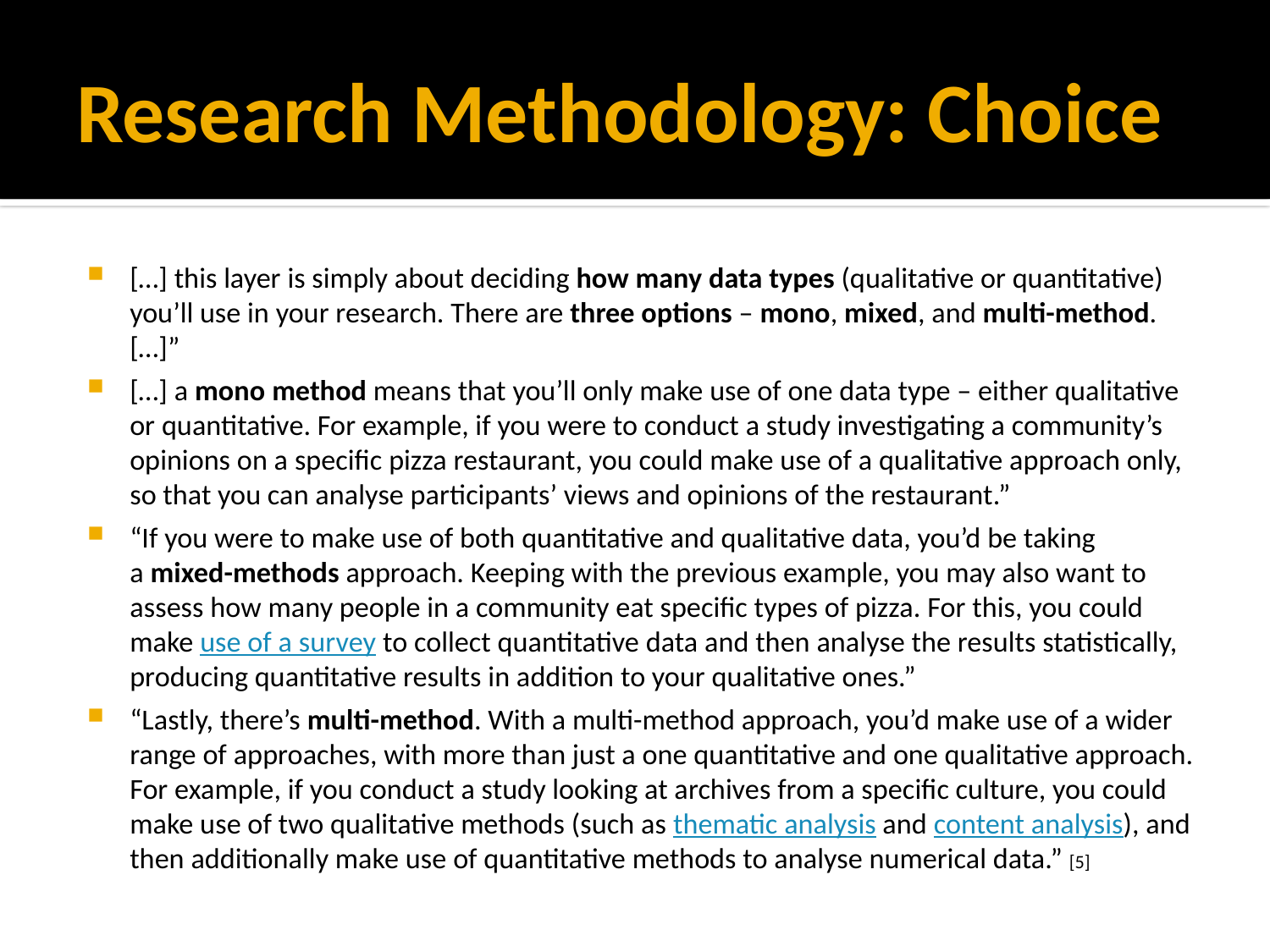

# Research Methodology: Choice
[…] this layer is simply about deciding how many data types (qualitative or quantitative) you’ll use in your research. There are three options – mono, mixed, and multi-method. […]”
[…] a mono method means that you’ll only make use of one data type – either qualitative or quantitative. For example, if you were to conduct a study investigating a community’s opinions on a specific pizza restaurant, you could make use of a qualitative approach only, so that you can analyse participants’ views and opinions of the restaurant.”
“If you were to make use of both quantitative and qualitative data, you’d be taking a mixed-methods approach. Keeping with the previous example, you may also want to assess how many people in a community eat specific types of pizza. For this, you could make use of a survey to collect quantitative data and then analyse the results statistically, producing quantitative results in addition to your qualitative ones.”
“Lastly, there’s multi-method. With a multi-method approach, you’d make use of a wider range of approaches, with more than just a one quantitative and one qualitative approach. For example, if you conduct a study looking at archives from a specific culture, you could make use of two qualitative methods (such as thematic analysis and content analysis), and then additionally make use of quantitative methods to analyse numerical data.” [5]